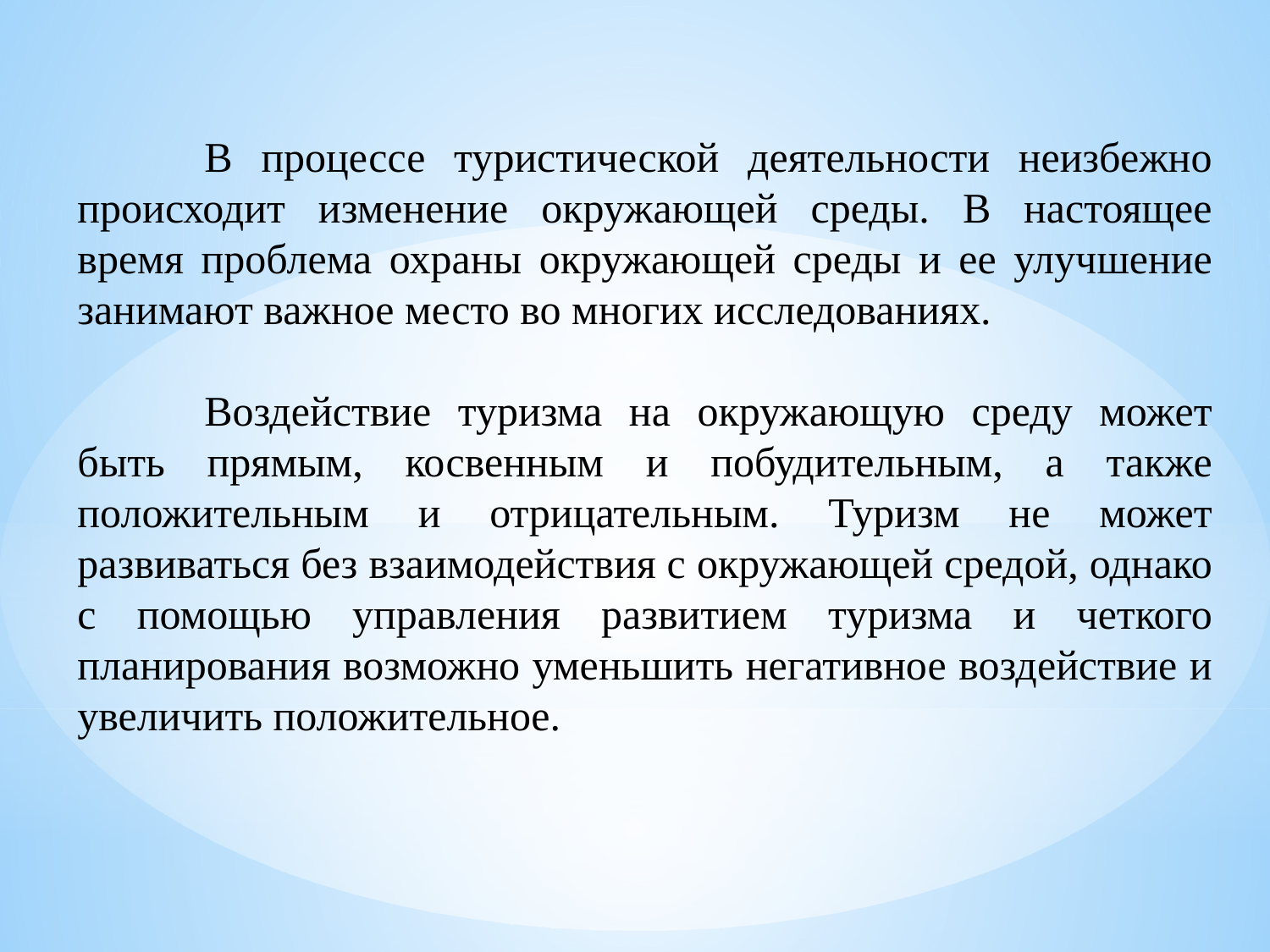

В процессе туристической деятельности неизбежно происходит изменение окружающей среды. В настоящее время проблема охраны окружающей среды и ее улучшение занимают важное место во многих исследованиях.

	Воздействие туризма на окружающую среду может быть прямым, косвенным и побудительным, а также положительным и отрицательным. Туризм не может развиваться без взаимодействия с окружающей средой, однако с помощью управления развитием туризма и четкого планирования возможно уменьшить негативное воздействие и увеличить положительное.